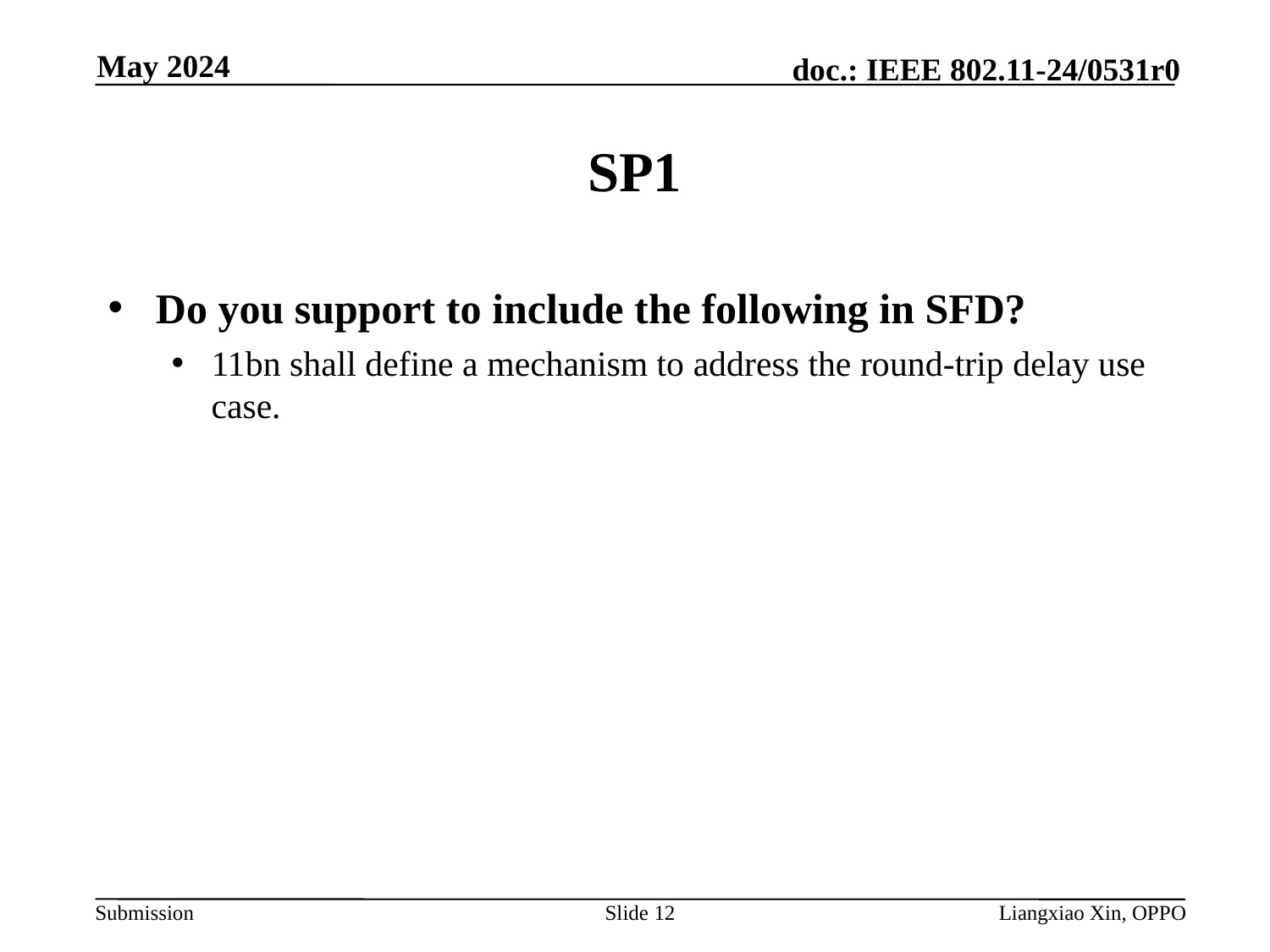

May 2024
# SP1
Do you support to include the following in SFD?
11bn shall define a mechanism to address the round-trip delay use case.

Slide 12
Liangxiao Xin, OPPO